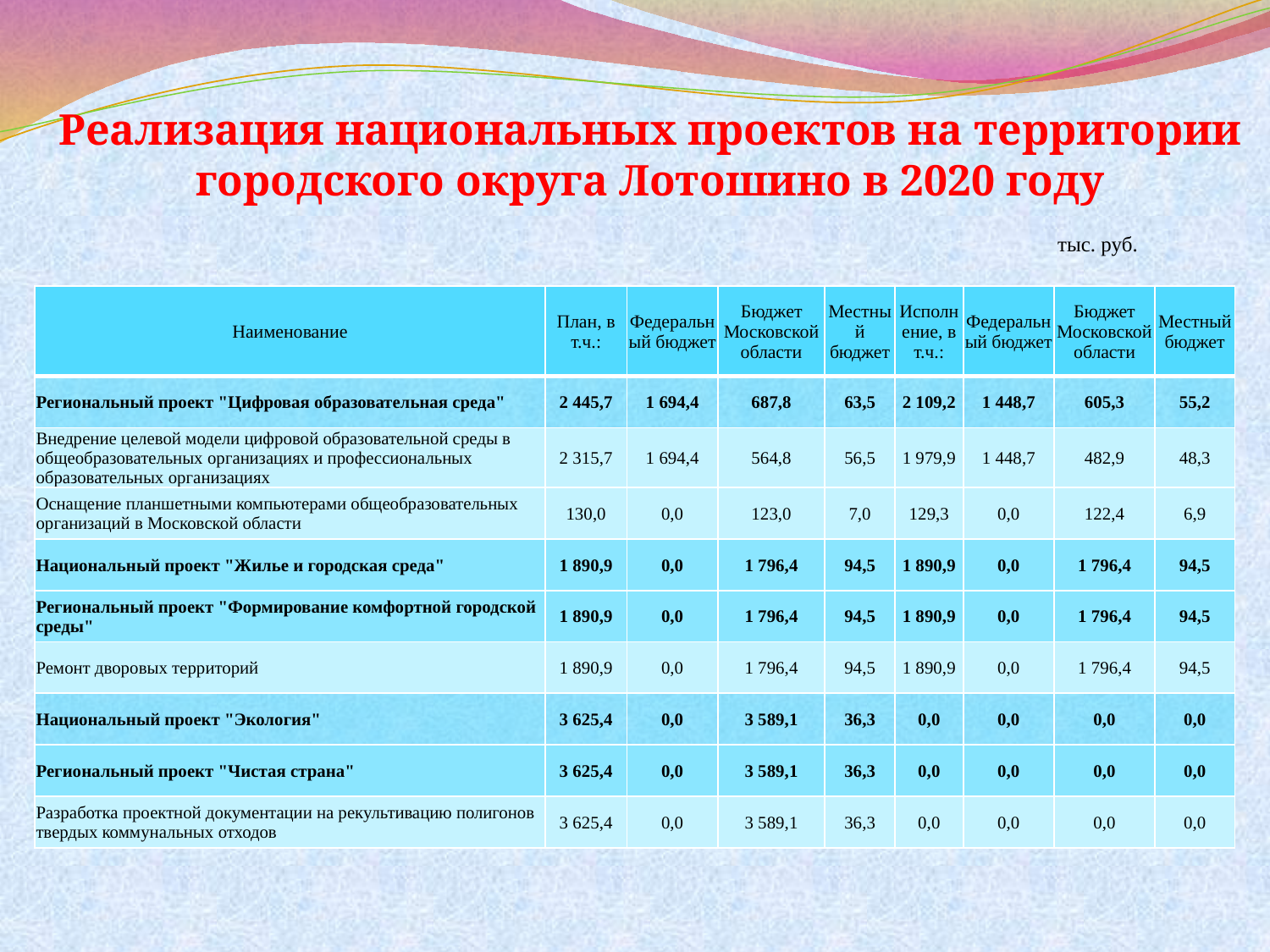

Реализация национальных проектов на территории городского округа Лотошино в 2020 году
тыс. руб.
| Наименование | План, в т.ч.: | Федеральный бюджет | Бюджет Московской области | Местный бюджет | Исполнение, в т.ч.: | Федеральный бюджет | Бюджет Московской области | Местный бюджет |
| --- | --- | --- | --- | --- | --- | --- | --- | --- |
| Региональный проект "Цифровая образовательная среда" | 2 445,7 | 1 694,4 | 687,8 | 63,5 | 2 109,2 | 1 448,7 | 605,3 | 55,2 |
| Внедрение целевой модели цифровой образовательной среды в общеобразовательных организациях и профессиональных образовательных организациях | 2 315,7 | 1 694,4 | 564,8 | 56,5 | 1 979,9 | 1 448,7 | 482,9 | 48,3 |
| Оснащение планшетными компьютерами общеобразовательных организаций в Московской области | 130,0 | 0,0 | 123,0 | 7,0 | 129,3 | 0,0 | 122,4 | 6,9 |
| Национальный проект "Жилье и городская среда" | 1 890,9 | 0,0 | 1 796,4 | 94,5 | 1 890,9 | 0,0 | 1 796,4 | 94,5 |
| Региональный проект "Формирование комфортной городской среды" | 1 890,9 | 0,0 | 1 796,4 | 94,5 | 1 890,9 | 0,0 | 1 796,4 | 94,5 |
| Ремонт дворовых территорий | 1 890,9 | 0,0 | 1 796,4 | 94,5 | 1 890,9 | 0,0 | 1 796,4 | 94,5 |
| Национальный проект "Экология" | 3 625,4 | 0,0 | 3 589,1 | 36,3 | 0,0 | 0,0 | 0,0 | 0,0 |
| Региональный проект "Чистая страна" | 3 625,4 | 0,0 | 3 589,1 | 36,3 | 0,0 | 0,0 | 0,0 | 0,0 |
| Разработка проектной документации на рекультивацию полигонов твердых коммунальных отходов | 3 625,4 | 0,0 | 3 589,1 | 36,3 | 0,0 | 0,0 | 0,0 | 0,0 |